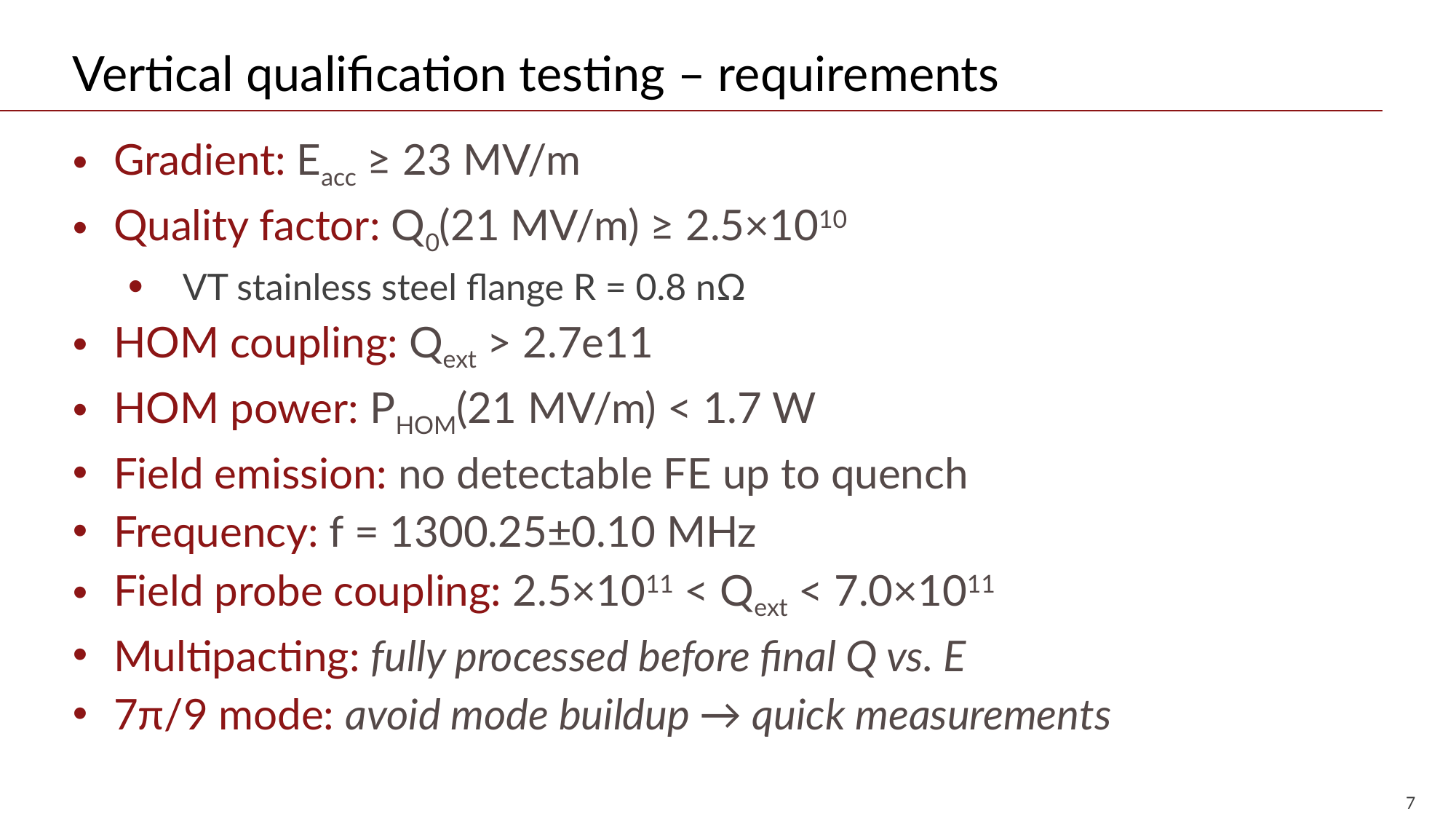

# Vertical qualification testing – requirements
Gradient: Eacc ≥ 23 MV/m
Quality factor: Q0(21 MV/m) ≥ 2.5×1010
VT stainless steel flange R = 0.8 nΩ
HOM coupling: Qext > 2.7e11
HOM power: PHOM(21 MV/m) < 1.7 W
Field emission: no detectable FE up to quench
Frequency: f = 1300.25±0.10 MHz
Field probe coupling: 2.5×1011 < Qext < 7.0×1011
Multipacting: fully processed before final Q vs. E
7π/9 mode: avoid mode buildup → quick measurements
7